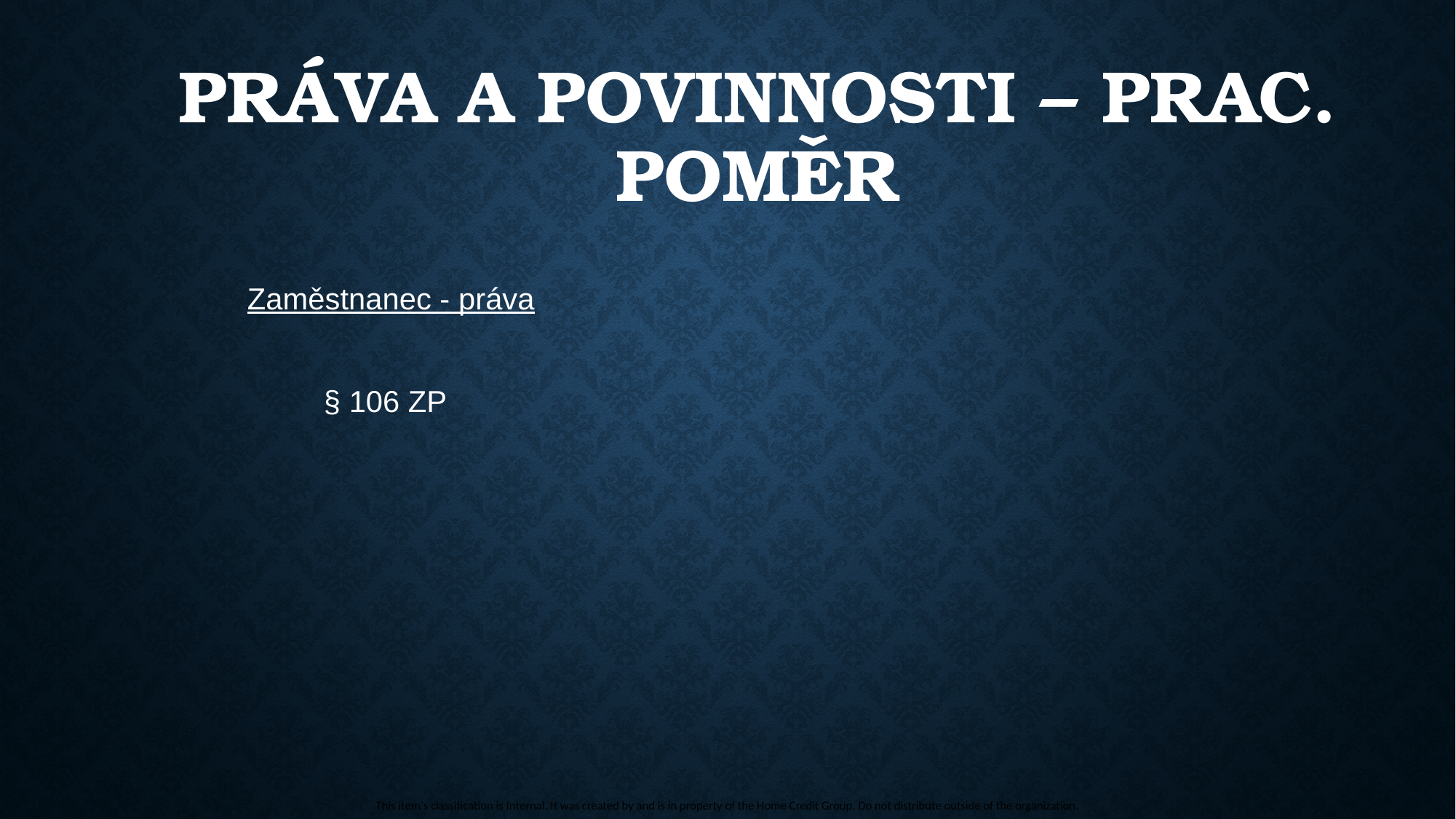

# Práva a povinnosti – prac. poměr

Zaměstnanec - práva

	§ 106 ZP